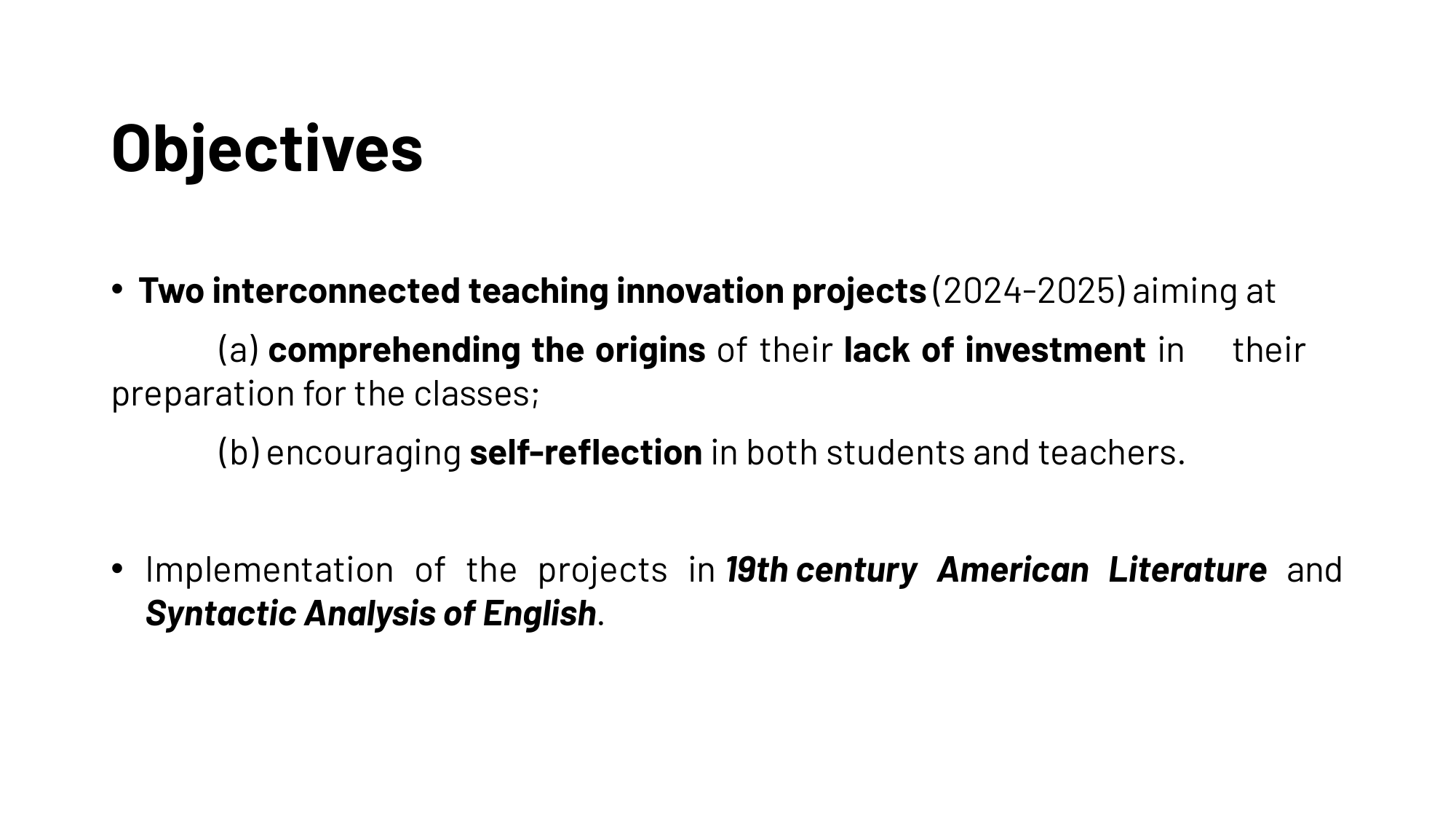

# Objectives

Two interconnected teaching innovation projects (2024-2025) aiming at
	(a) comprehending the origins of their lack of investment in 	their 	preparation for the classes;
	(b) encouraging self-reflection in both students and teachers.

Implementation of the projects in 19th century American Literature and Syntactic Analysis of English.